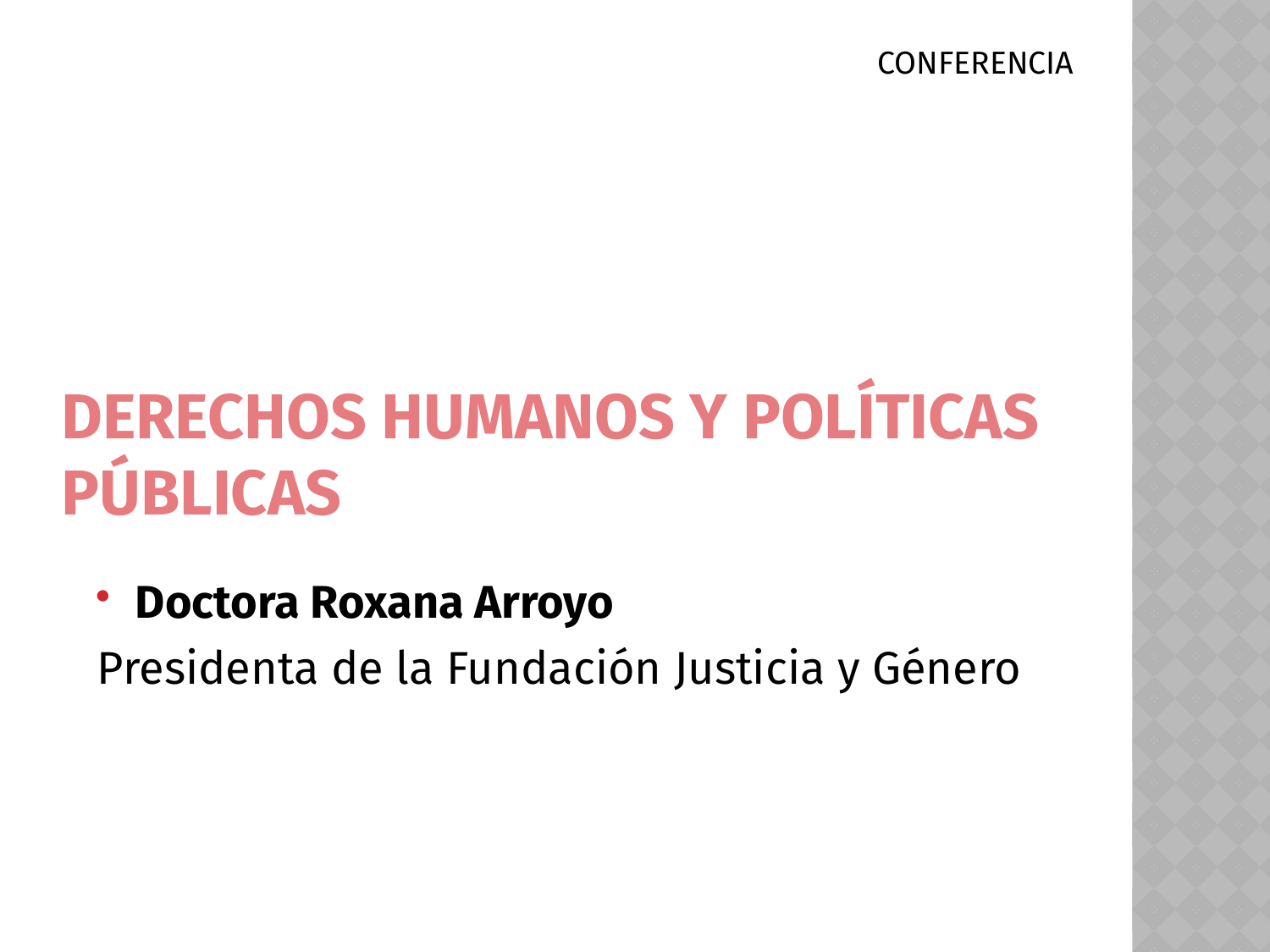

CONFERENCIA
# Derechos humanos y Políticas públicas
Doctora Roxana Arroyo
Presidenta de la Fundación Justicia y Género